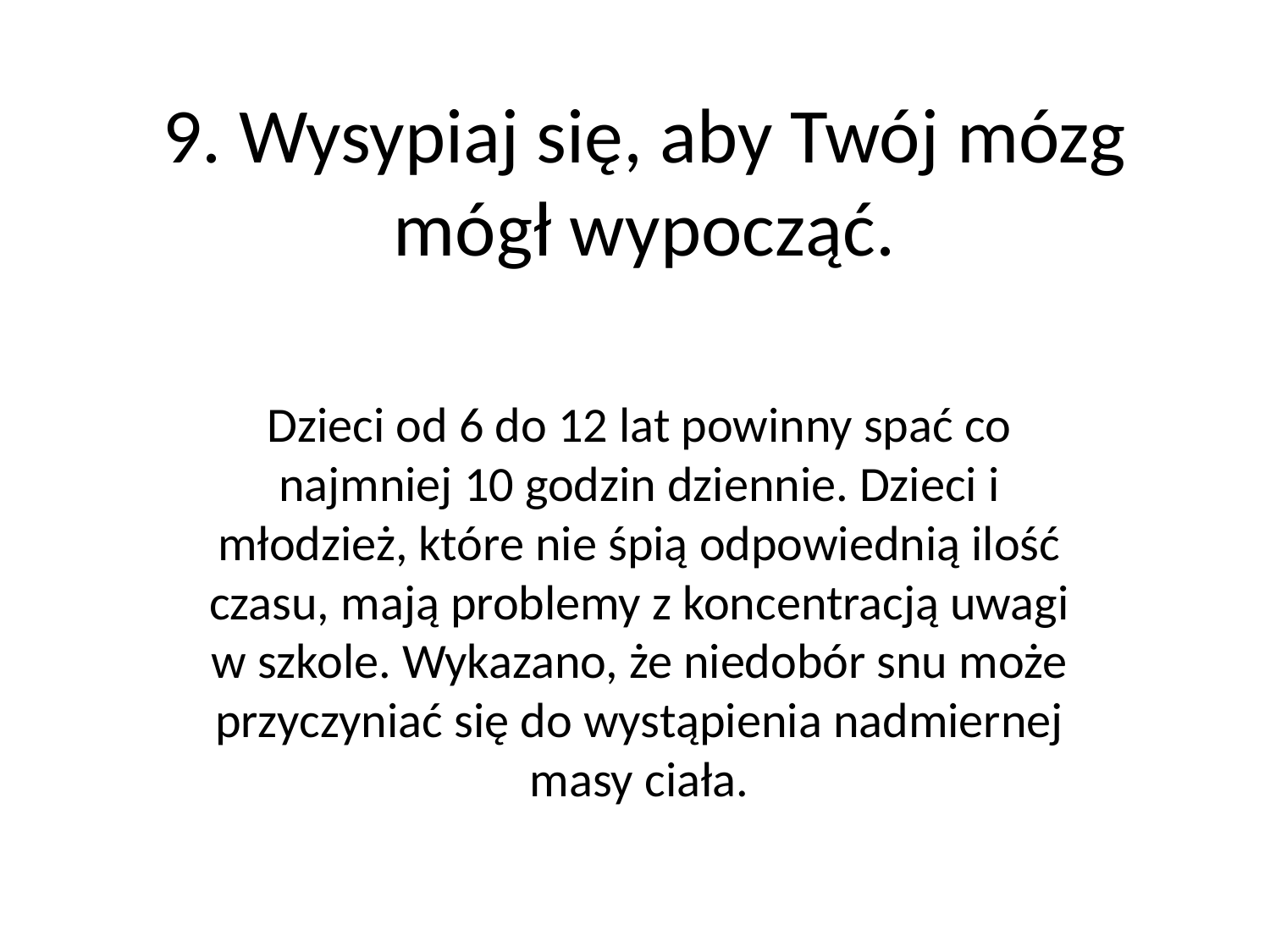

# 9. Wysypiaj się, aby Twój mózg mógł wypocząć.
Dzieci od 6 do 12 lat powinny spać co najmniej 10 godzin dziennie. Dzieci i młodzież, które nie śpią odpowiednią ilość czasu, mają problemy z koncentracją uwagi w szkole. Wykazano, że niedobór snu może przyczyniać się do wystąpienia nadmiernej masy ciała.